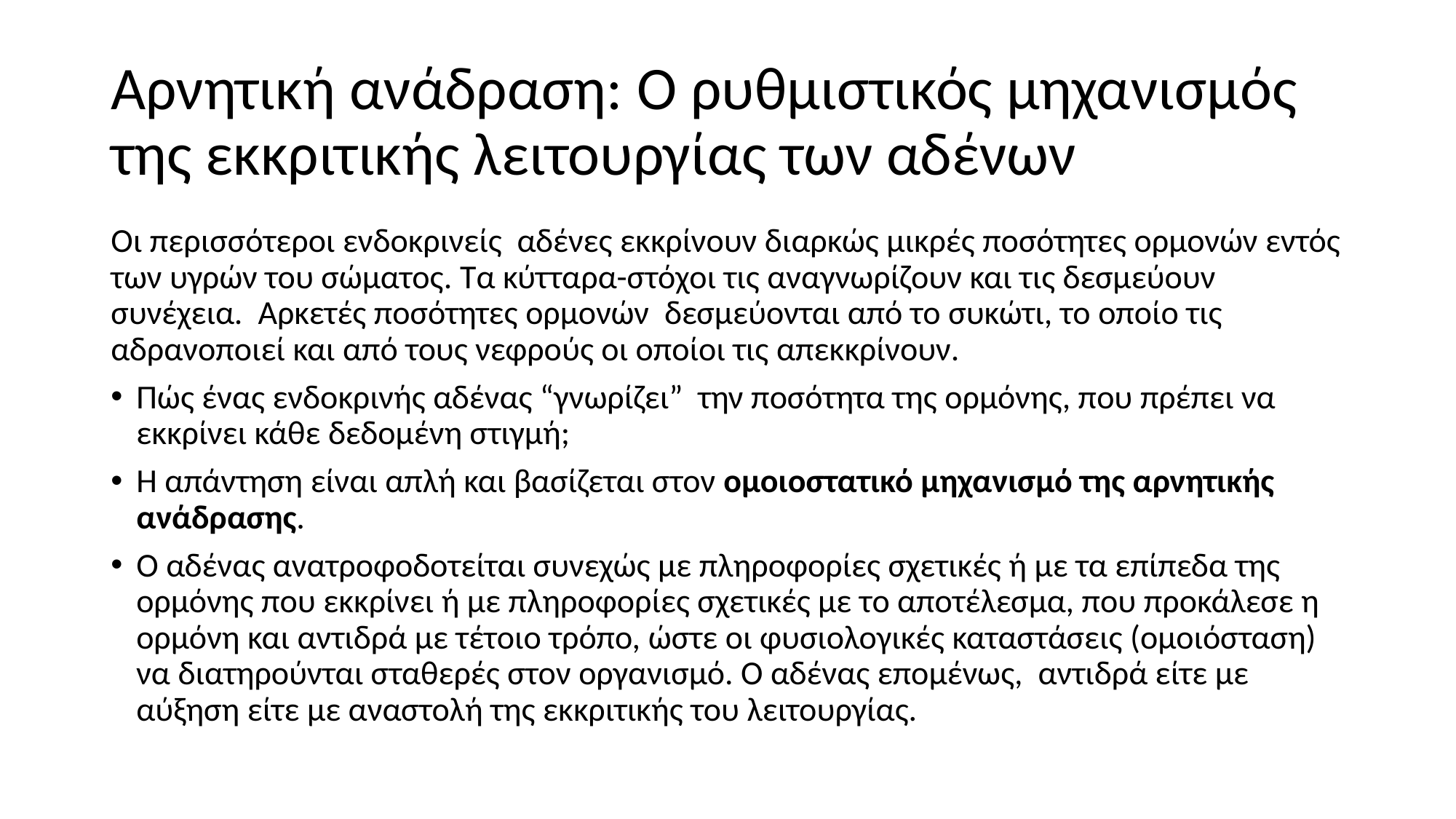

# Αρνητική ανάδραση: Ο ρυθμιστικός μηχανισμός της εκκριτικής λειτουργίας των αδένων
Οι περισσότεροι ενδοκρινείς  αδένες εκκρίνουν διαρκώς μικρές ποσότητες ορμονών εντός των υγρών του σώματος. Τα κύτταρα-στόχοι τις αναγνωρίζουν και τις δεσμεύουν συνέχεια.  Αρκετές ποσότητες ορμονών  δεσμεύονται από το συκώτι, το οποίο τις αδρανοποιεί και από τους νεφρούς οι οποίοι τις απεκκρίνουν.
Πώς ένας ενδοκρινής αδένας “γνωρίζει”  την ποσότητα της ορμόνης, που πρέπει να εκκρίνει κάθε δεδομένη στιγμή;
H απάντηση είναι απλή και βασίζεται στον ομοιοστατικό μηχανισμό της αρνητικής ανάδρασης.
Ο αδένας ανατροφοδοτείται συνεχώς με πληροφορίες σχετικές ή με τα επίπεδα της ορμόνης που εκκρίνει ή με πληροφορίες σχετικές με το αποτέλεσμα, που προκάλεσε η ορμόνη και αντιδρά με τέτοιο τρόπο, ώστε οι φυσιολογικές καταστάσεις (ομοιόσταση) να διατηρούνται σταθερές στον οργανισμό. Ο αδένας επομένως,  αντιδρά είτε με αύξηση είτε με αναστολή της εκκριτικής του λειτουργίας.